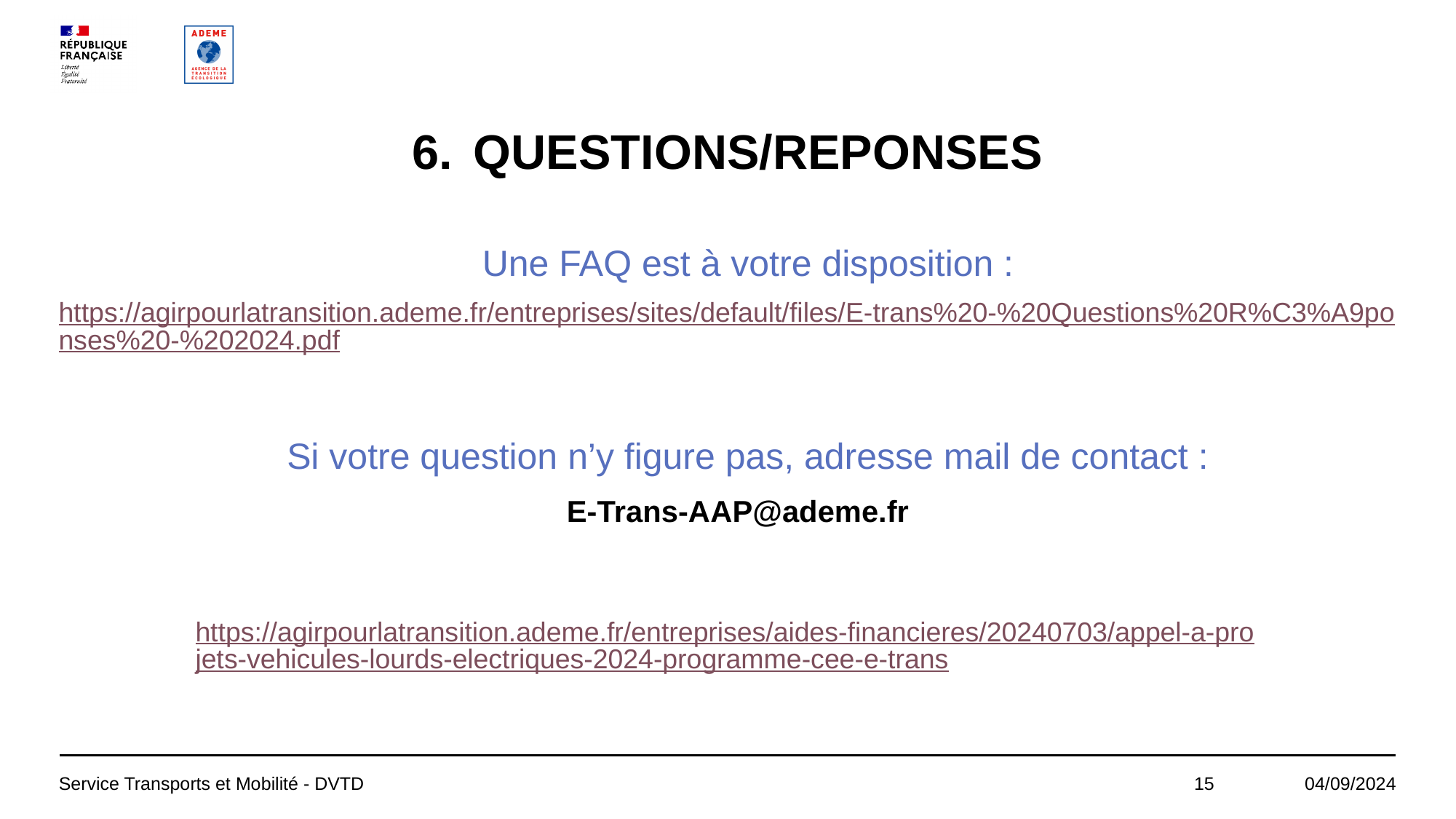

# QUESTIONS/REPONSES
Une FAQ est à votre disposition :
https://agirpourlatransition.ademe.fr/entreprises/sites/default/files/E-trans%20-%20Questions%20R%C3%A9ponses%20-%202024.pdf

Si votre question n’y figure pas, adresse mail de contact :
E-Trans-AAP@ademe.fr
https://agirpourlatransition.ademe.fr/entreprises/aides-financieres/20240703/appel-a-projets-vehicules-lourds-electriques-2024-programme-cee-e-trans
Service Transports et Mobilité - DVTD
15
04/09/2024